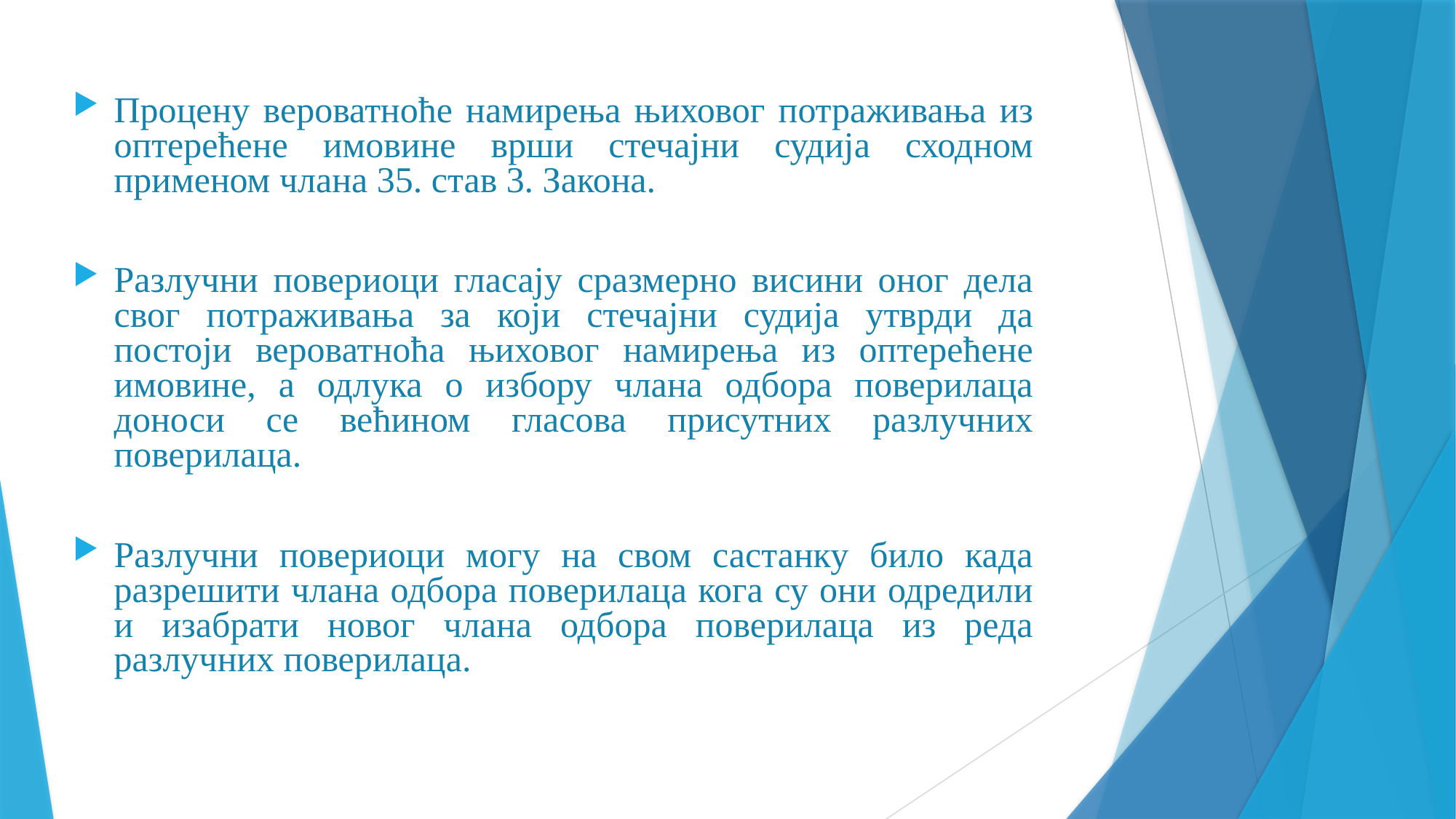

Процену вероватноће намирења њиховог потраживања из оптерећене имовине врши стечајни судија сходном применом члана 35. став 3. Закона.

Разлучни повериоци гласају сразмерно висини оног дела свог потраживања за који стечајни судија утврди да постоји вероватноћа њиховог намирења из оптерећене имовине, а одлука о избору члана одбора поверилаца доноси се већином гласова присутних разлучних поверилаца.

Разлучни повериоци могу на свом састанку било када разрешити члана одбора поверилаца кога су они одредили и изабрати новог члана одбора поверилаца из реда разлучних поверилаца.